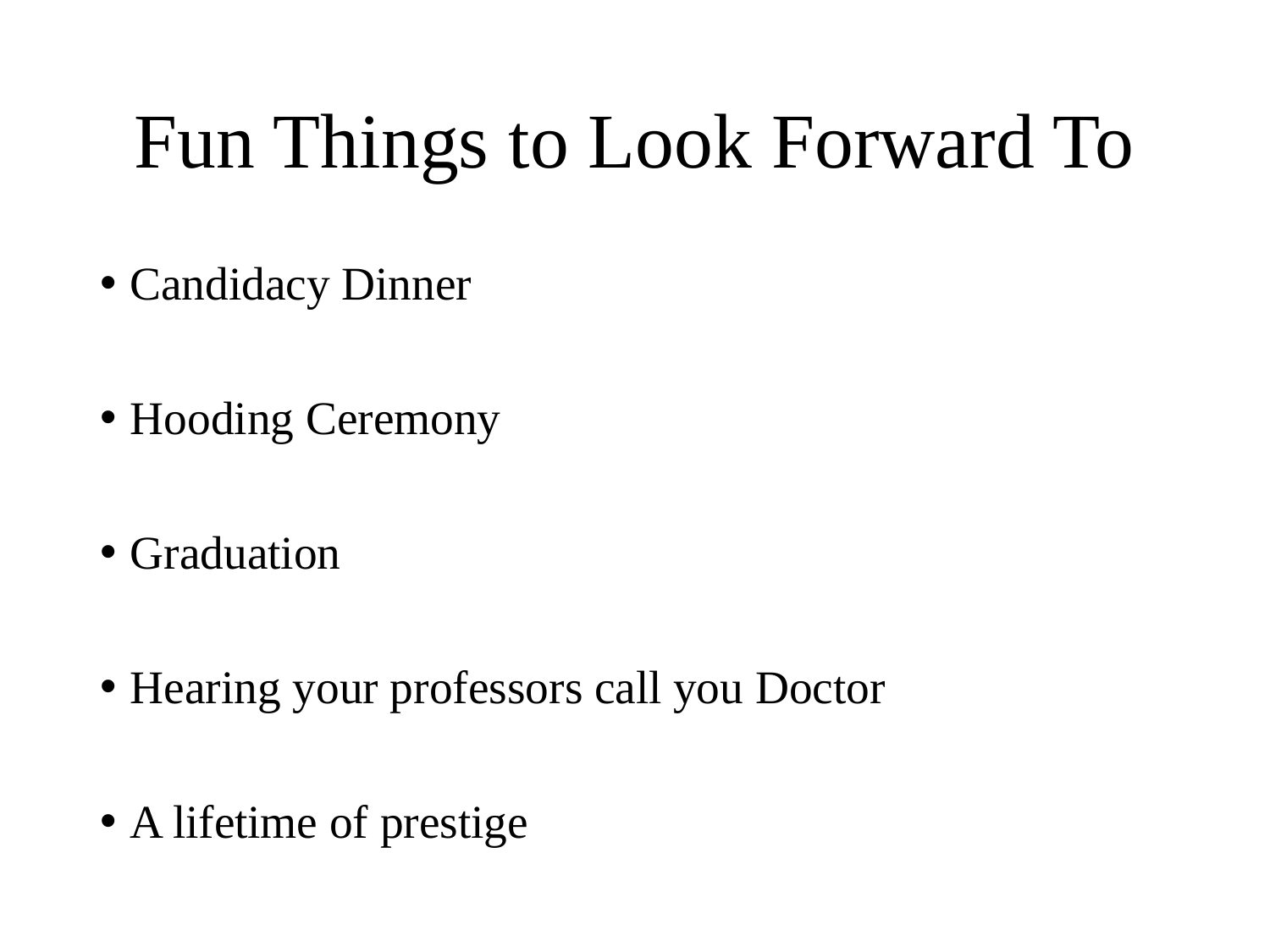

# Fun Things to Look Forward To
Candidacy Dinner

Hooding Ceremony

Graduation

Hearing your professors call you Doctor

A lifetime of prestige